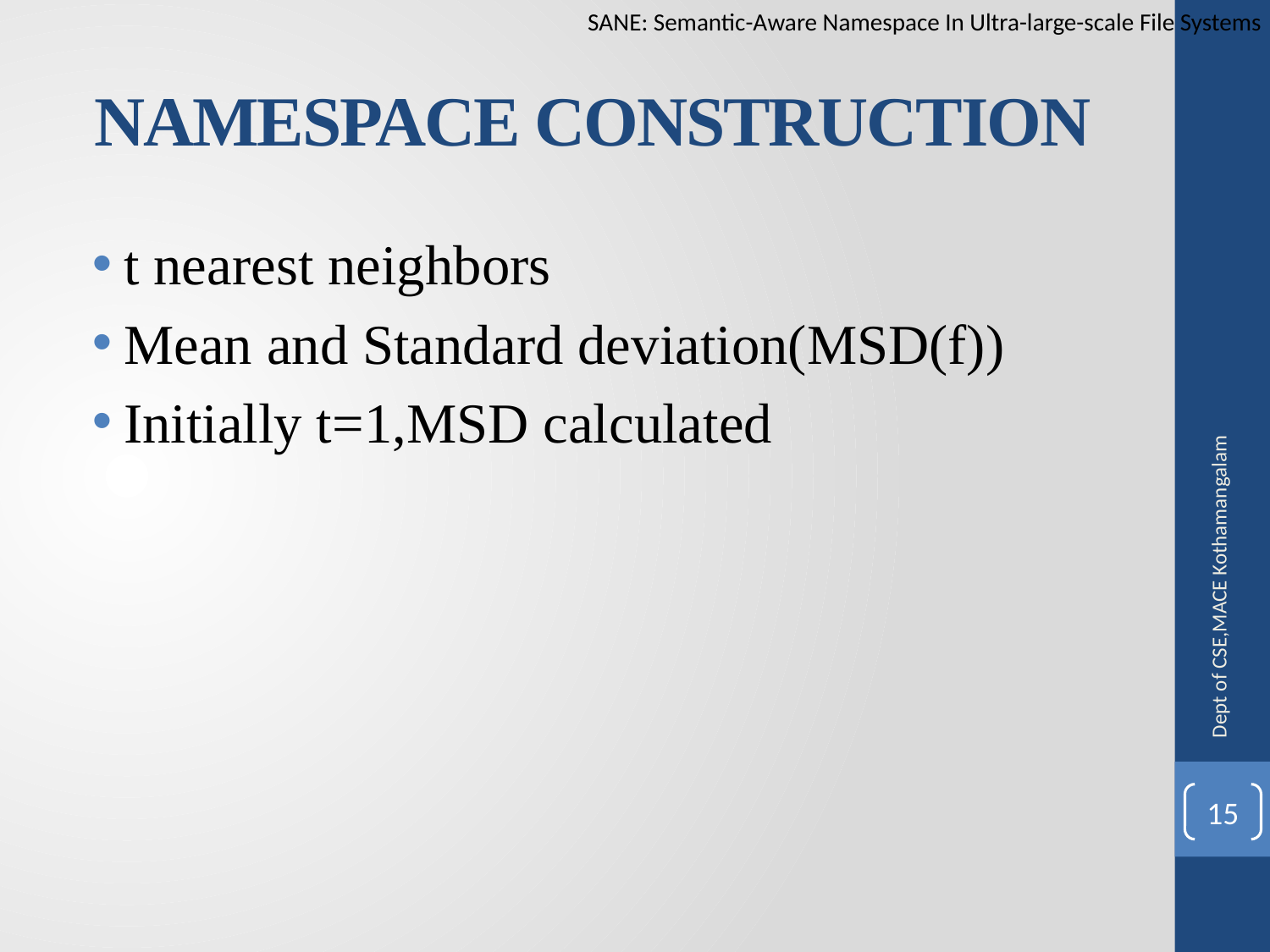

SANE: Semantic-Aware Namespace In Ultra-large-scale File Systems
# NAMESPACE CONSTRUCTION
t nearest neighbors
Mean and Standard deviation(MSD(f))
Initially t=1,MSD calculated
Dept of CSE,MACE Kothamangalam
15